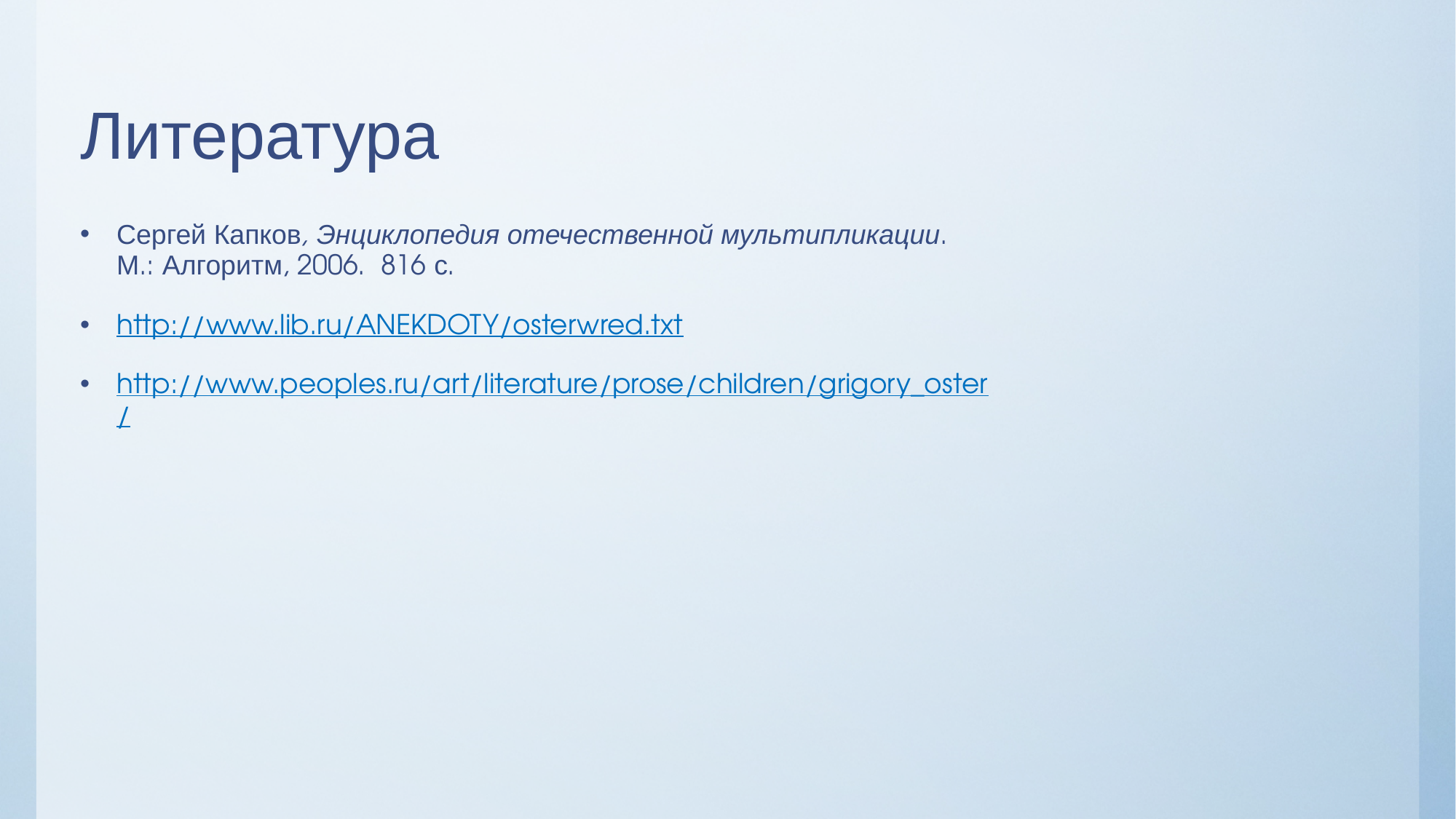

# Литература

Сергей Капков, Энциклопедия отечественной мультипликации. М.: Алгоритм, 2006.  816 с.
http://www.lib.ru/ANEKDOTY/osterwred.txt
http://www.peoples.ru/art/literature/prose/children/grigory_oster/